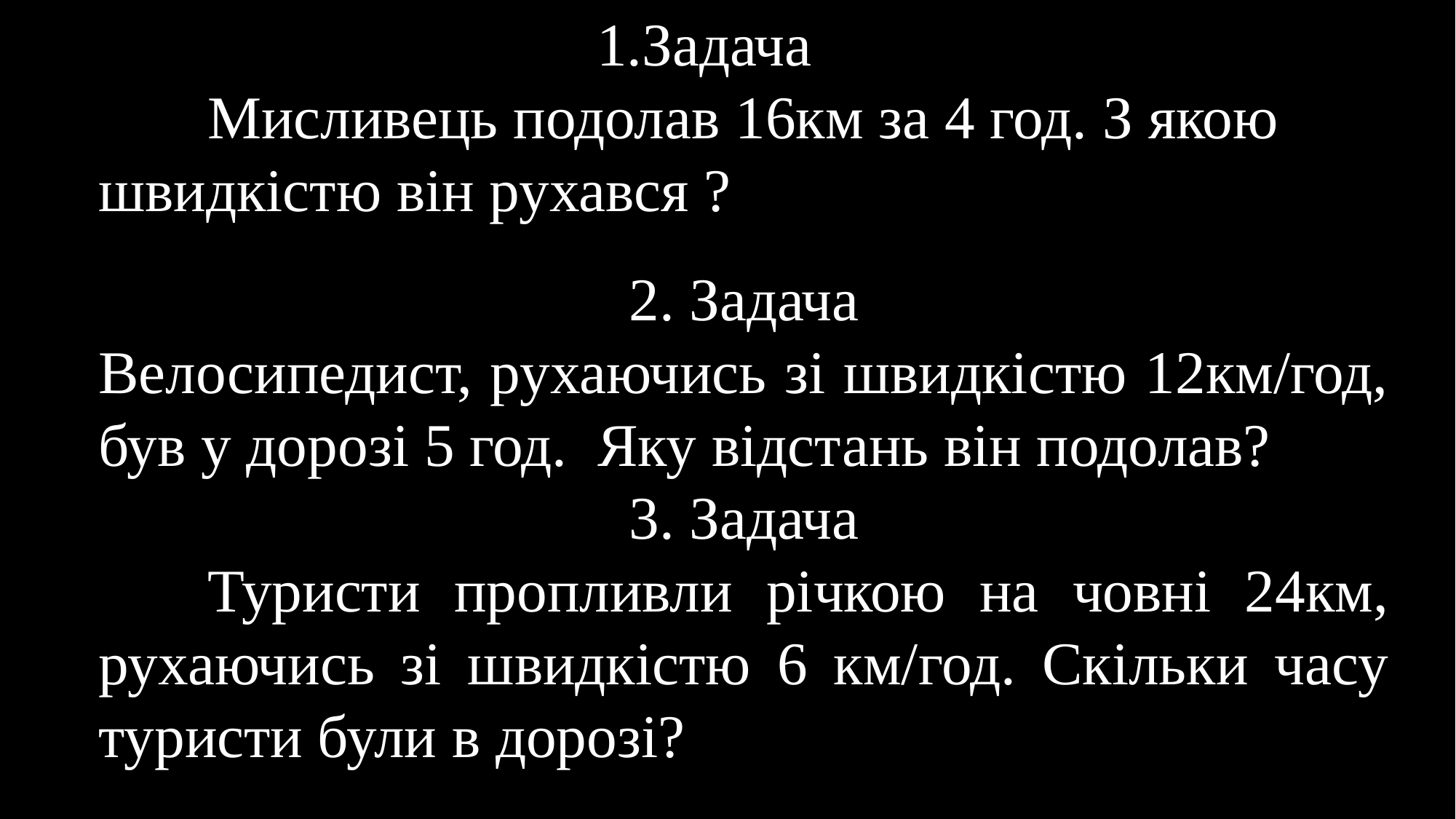

1.Задача
	Мисливець подолав 16км за 4 год. З якою швидкістю він рухався ?
2. Задача
Велосипедист, рухаючись зі швидкістю 12км/год, був у дорозі 5 год.  Яку відстань він подолав?
3. Задача
	Туристи пропливли річкою на човні 24км, рухаючись зі швидкістю 6 км/год. Скільки часу туристи були в дорозі?